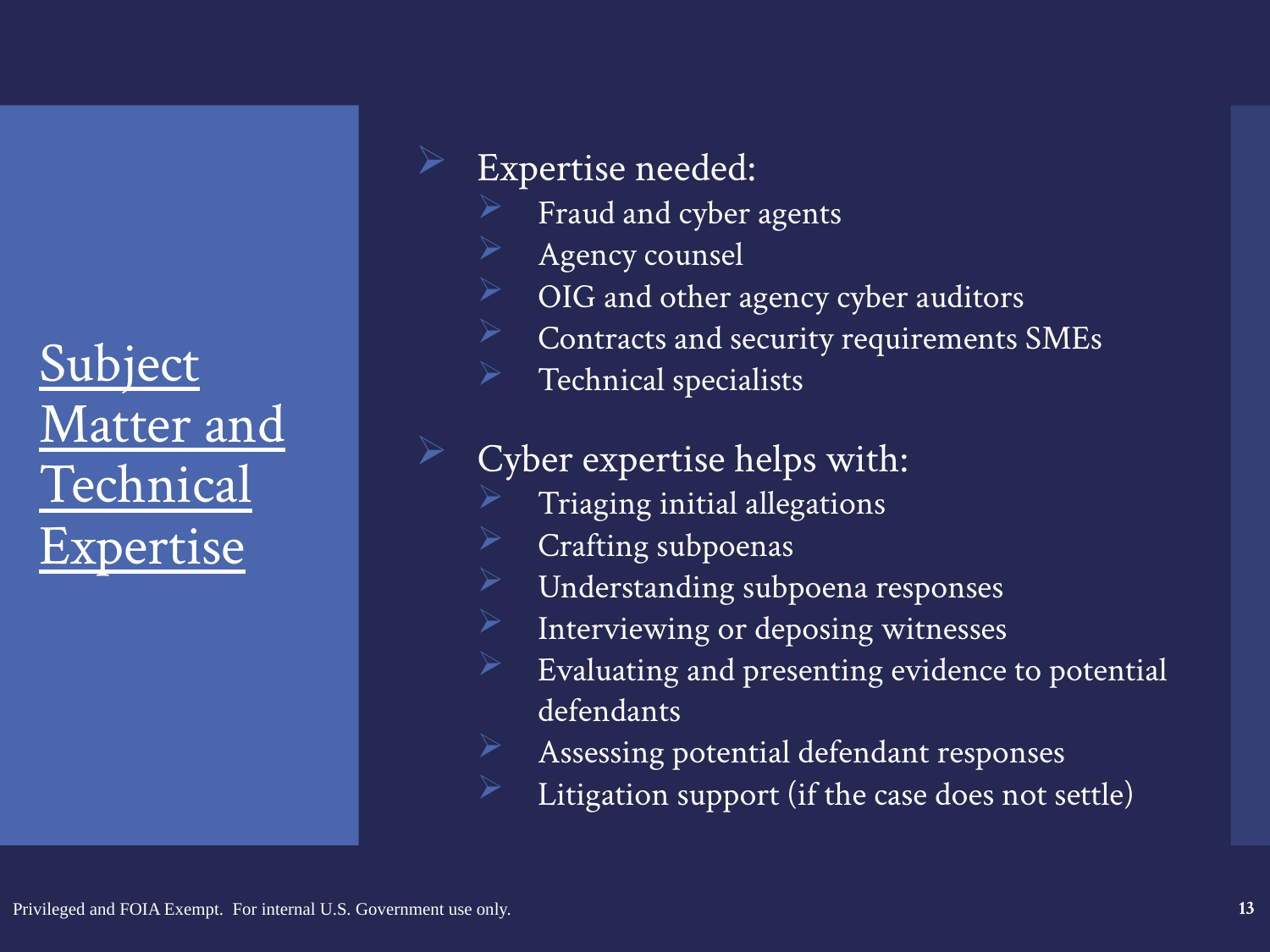

Expertise needed:
Fraud and cyber agents
Agency counsel
OIG and other agency cyber auditors
Contracts and security requirements SMEs
Technical specialists

Cyber expertise helps with:
Triaging initial allegations
Crafting subpoenas
Understanding subpoena responses
Interviewing or deposing witnesses
Evaluating and presenting evidence to potential defendants
Assessing potential defendant responses
Litigation support (if the case does not settle)
# Subject Matter and Technical Expertise

Privileged and FOIA Exempt.  For internal U.S. Government use only.

13